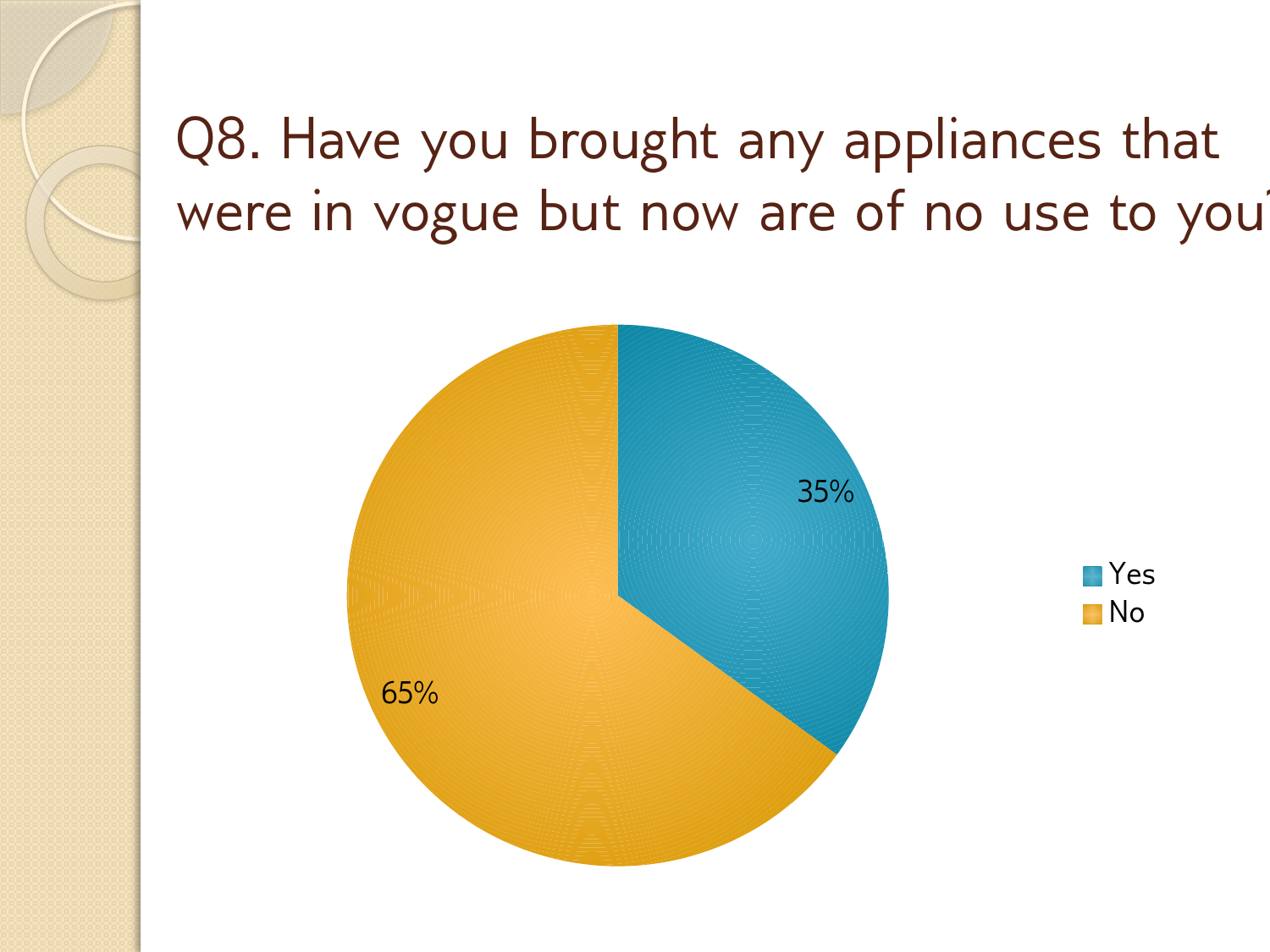

# Q8. Have you brought any appliances that were in vogue but now are of no use to you?

### Chart

| Category | Sales |
|---|---|
| Yes | 0.35 |
| No | 0.65 |